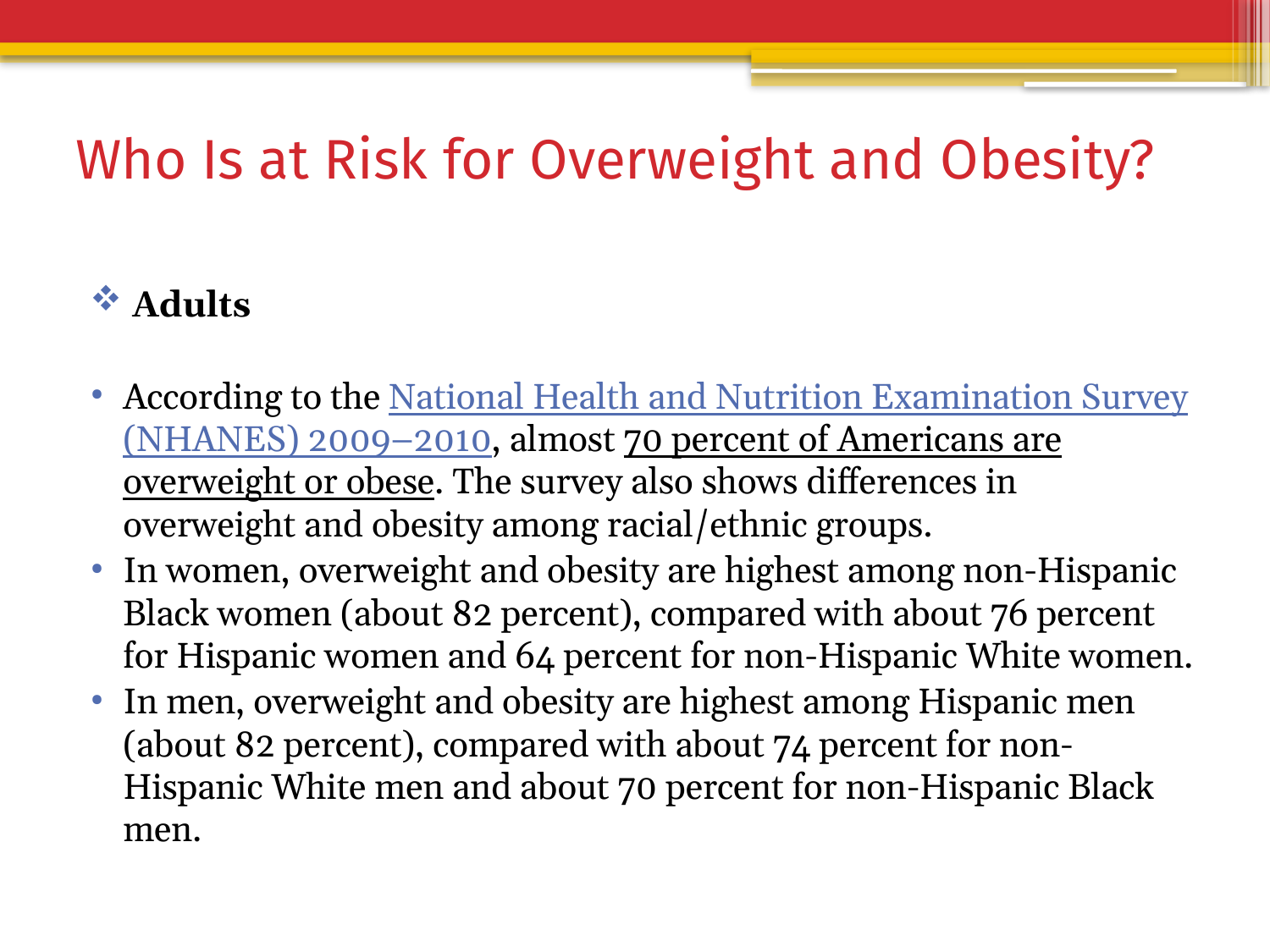

# Who Is at Risk for Overweight and Obesity?
 Adults

According to the National Health and Nutrition Examination Survey (NHANES) 2009–2010, almost 70 percent of Americans are overweight or obese. The survey also shows differences in overweight and obesity among racial/ethnic groups.
In women, overweight and obesity are highest among non-Hispanic Black women (about 82 percent), compared with about 76 percent for Hispanic women and 64 percent for non-Hispanic White women.
In men, overweight and obesity are highest among Hispanic men (about 82 percent), compared with about 74 percent for non-Hispanic White men and about 70 percent for non-Hispanic Black men.